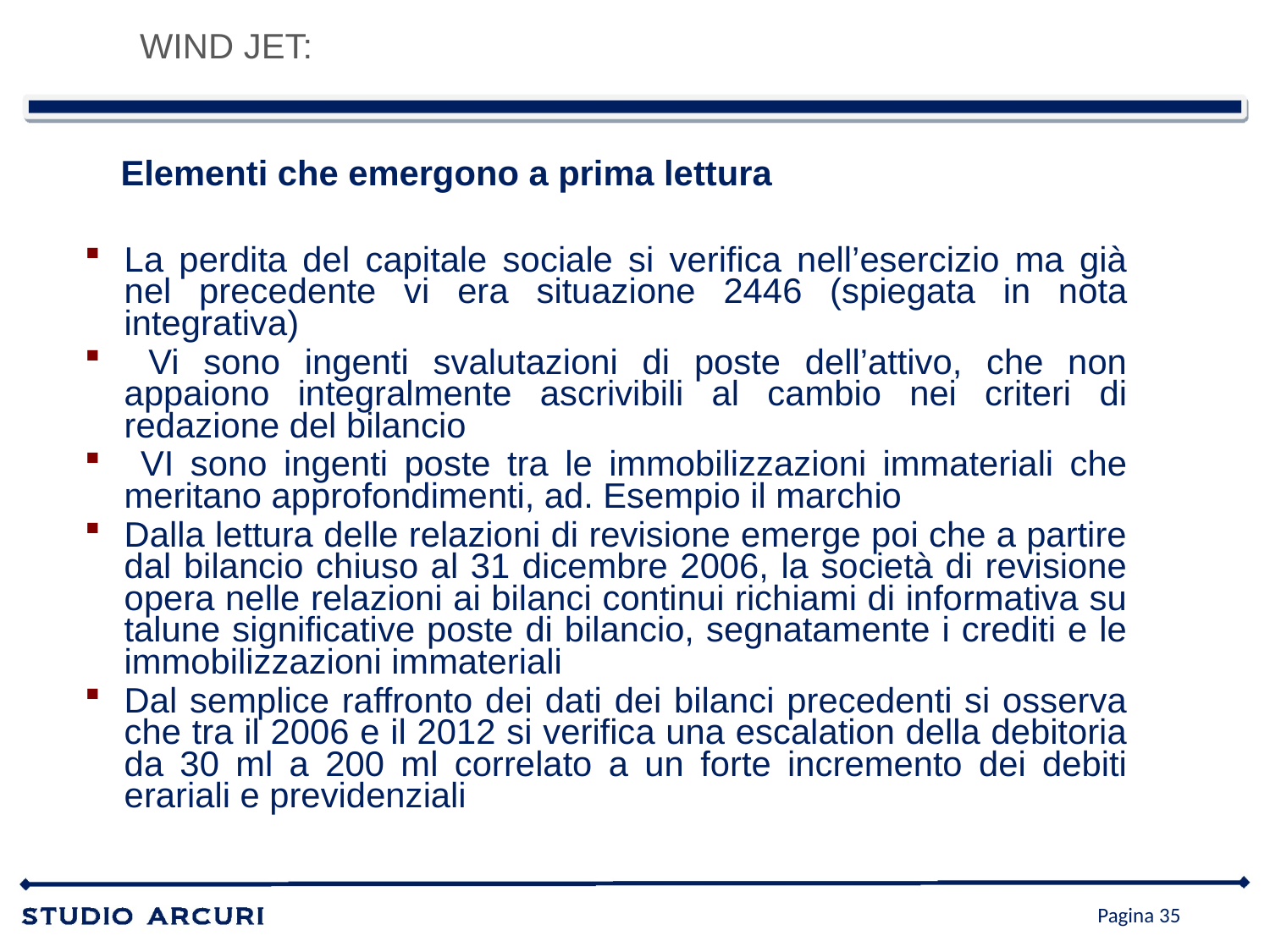

WIND JET:
Elementi che emergono a prima lettura
La perdita del capitale sociale si verifica nell’esercizio ma già nel precedente vi era situazione 2446 (spiegata in nota integrativa)
 Vi sono ingenti svalutazioni di poste dell’attivo, che non appaiono integralmente ascrivibili al cambio nei criteri di redazione del bilancio
 VI sono ingenti poste tra le immobilizzazioni immateriali che meritano approfondimenti, ad. Esempio il marchio
Dalla lettura delle relazioni di revisione emerge poi che a partire dal bilancio chiuso al 31 dicembre 2006, la società di revisione opera nelle relazioni ai bilanci continui richiami di informativa su talune significative poste di bilancio, segnatamente i crediti e le immobilizzazioni immateriali
Dal semplice raffronto dei dati dei bilanci precedenti si osserva che tra il 2006 e il 2012 si verifica una escalation della debitoria da 30 ml a 200 ml correlato a un forte incremento dei debiti erariali e previdenziali

Pagina 35